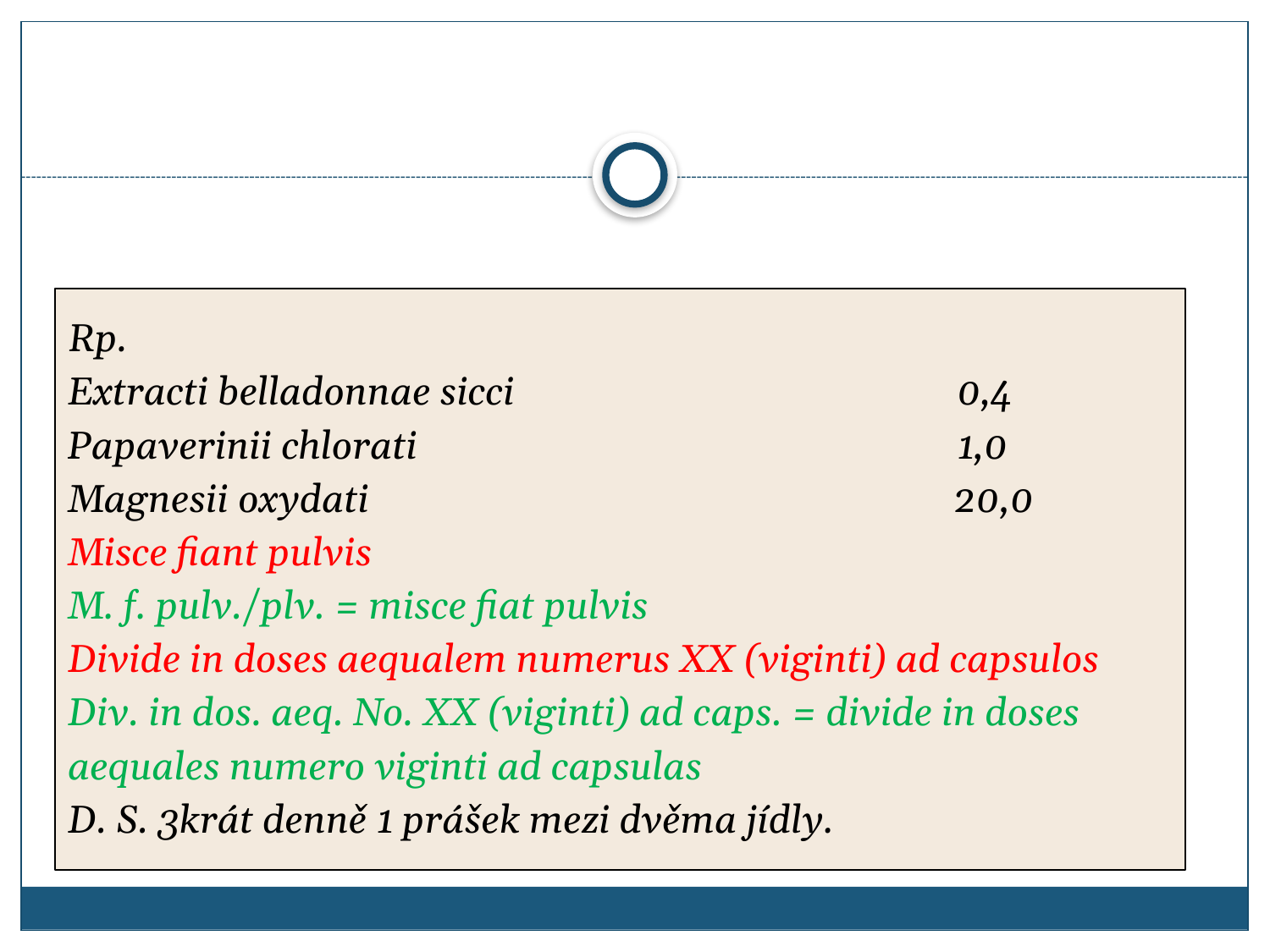

# Find mistakes in the terms in red and make abbreviations of them ANTACIDUM

Rp.
Extracti belladonnae sicci				0,4
Papaverinii chlorati					1,0
Magnesii oxydati			                           20,0
Misce fiant pulvis
M. f. pulv./plv. = misce fiat pulvis
Divide in doses aequalem numerus XX (viginti) ad capsulos
Div. in dos. aeq. No. XX (viginti) ad caps. = divide in doses aequales numero viginti ad capsulas
D. S. 3krát denně 1 prášek mezi dvěma jídly.